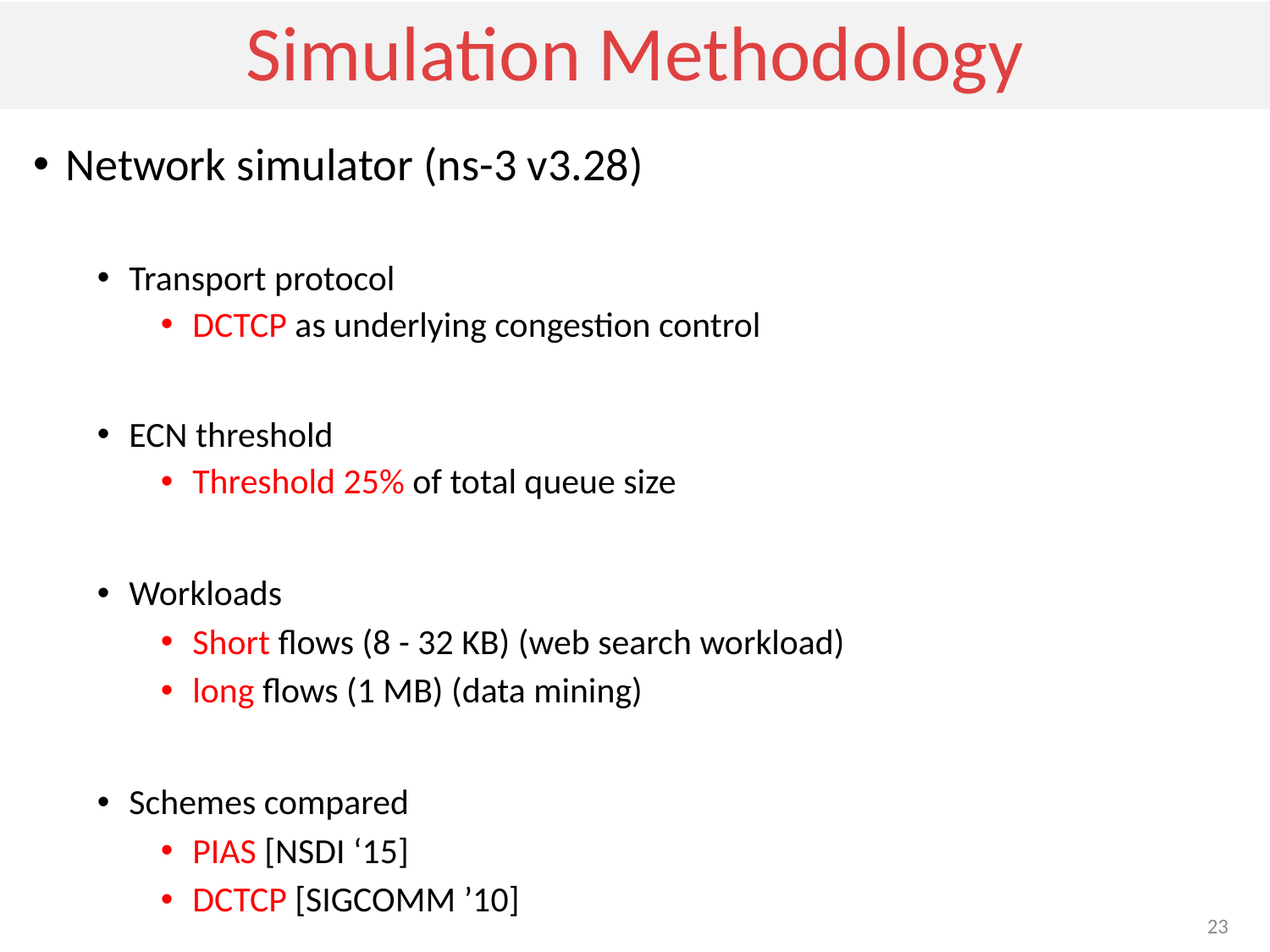

# Simulation Methodology
Network simulator (ns-3 v3.28)

Transport protocol
DCTCP as underlying congestion control

ECN threshold
Threshold 25% of total queue size

Workloads
Short flows (8 - 32 KB) (web search workload)
long flows (1 MB) (data mining)

Schemes compared
PIAS [NSDI ‘15]
DCTCP [SIGCOMM ’10]

23